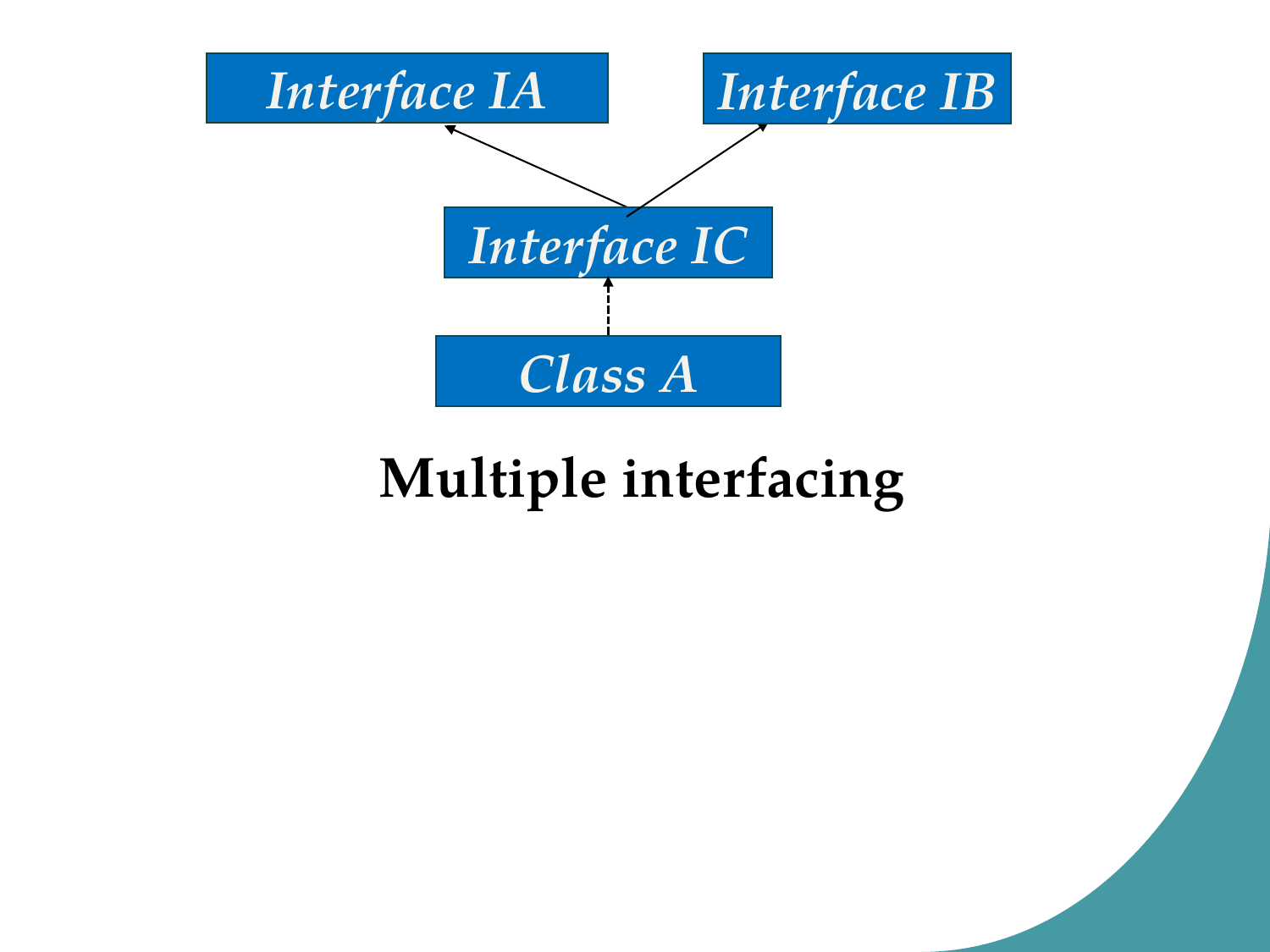

Interface IA
Interface IB
Interface IC
Class A
Multiple interfacing